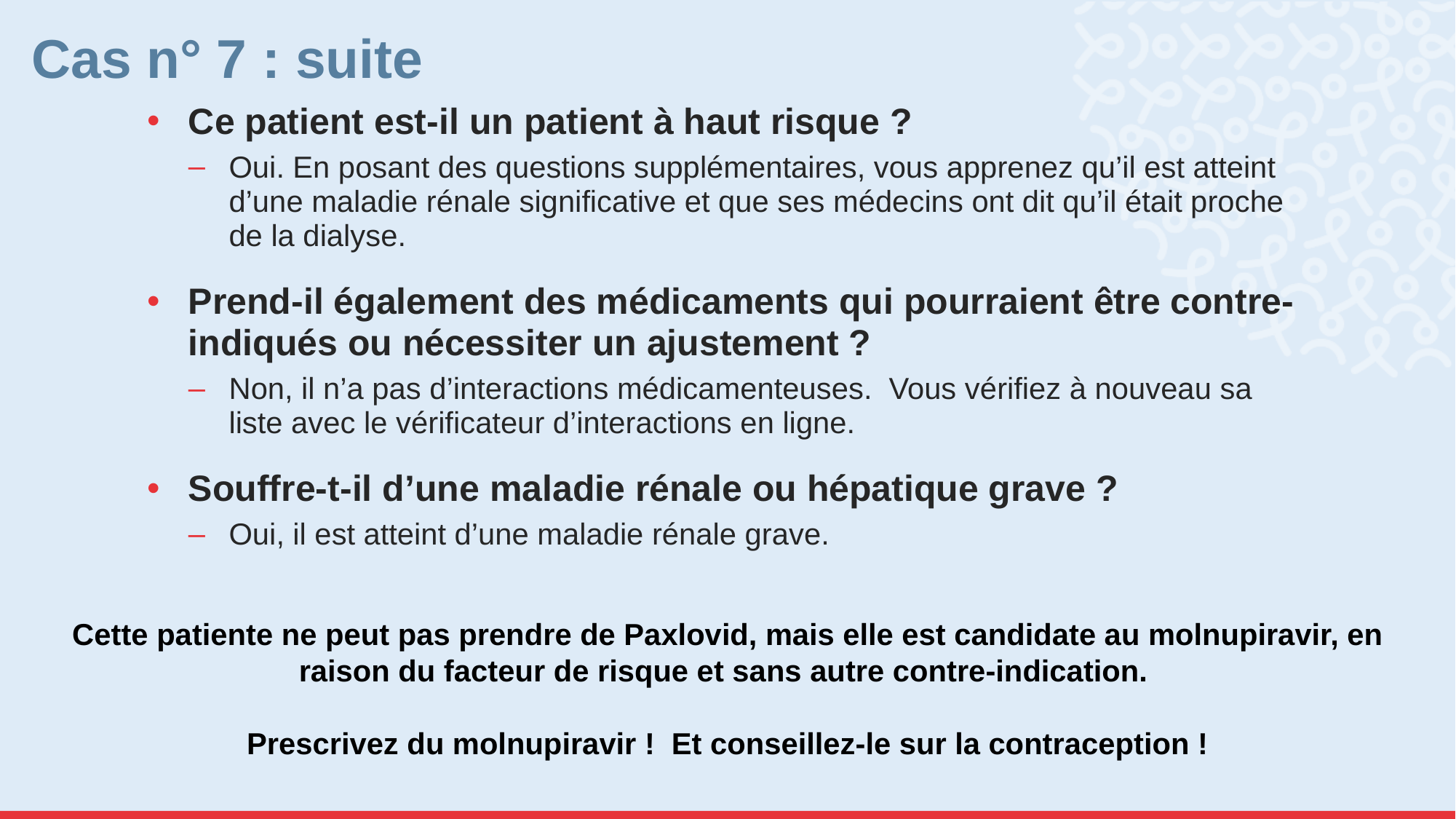

# Cas n° 7 : suite
Ce patient est-il un patient à haut risque ?
Oui. En posant des questions supplémentaires, vous apprenez qu’il est atteint d’une maladie rénale significative et que ses médecins ont dit qu’il était proche de la dialyse.
Prend-il également des médicaments qui pourraient être contre-indiqués ou nécessiter un ajustement ?
Non, il n’a pas d’interactions médicamenteuses.  Vous vérifiez à nouveau sa liste avec le vérificateur d’interactions en ligne.
Souffre-t-il d’une maladie rénale ou hépatique grave ?
Oui, il est atteint d’une maladie rénale grave.

Cette patiente ne peut pas prendre de Paxlovid, mais elle est candidate au molnupiravir, en raison du facteur de risque et sans autre contre-indication.

Prescrivez du molnupiravir !  Et conseillez-le sur la contraception !